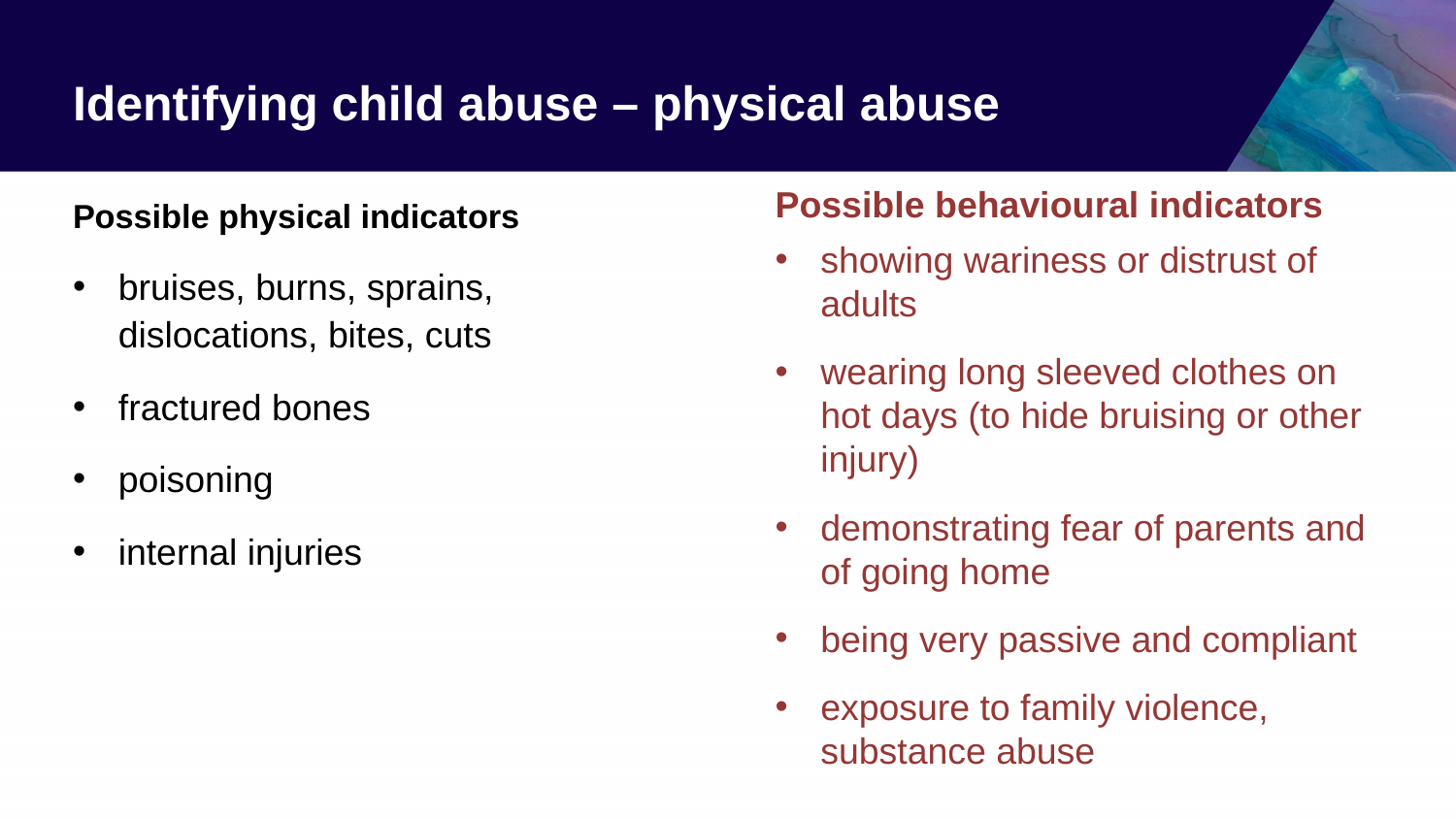

# Identifying child abuse – physical abuse
Possible behavioural indicators
showing wariness or distrust of adults
wearing long sleeved clothes on hot days (to hide bruising or other injury)
demonstrating fear of parents and of going home
being very passive and compliant
exposure to family violence, substance abuse
Possible physical indicators
bruises, burns, sprains, dislocations, bites, cuts
fractured bones
poisoning
internal injuries